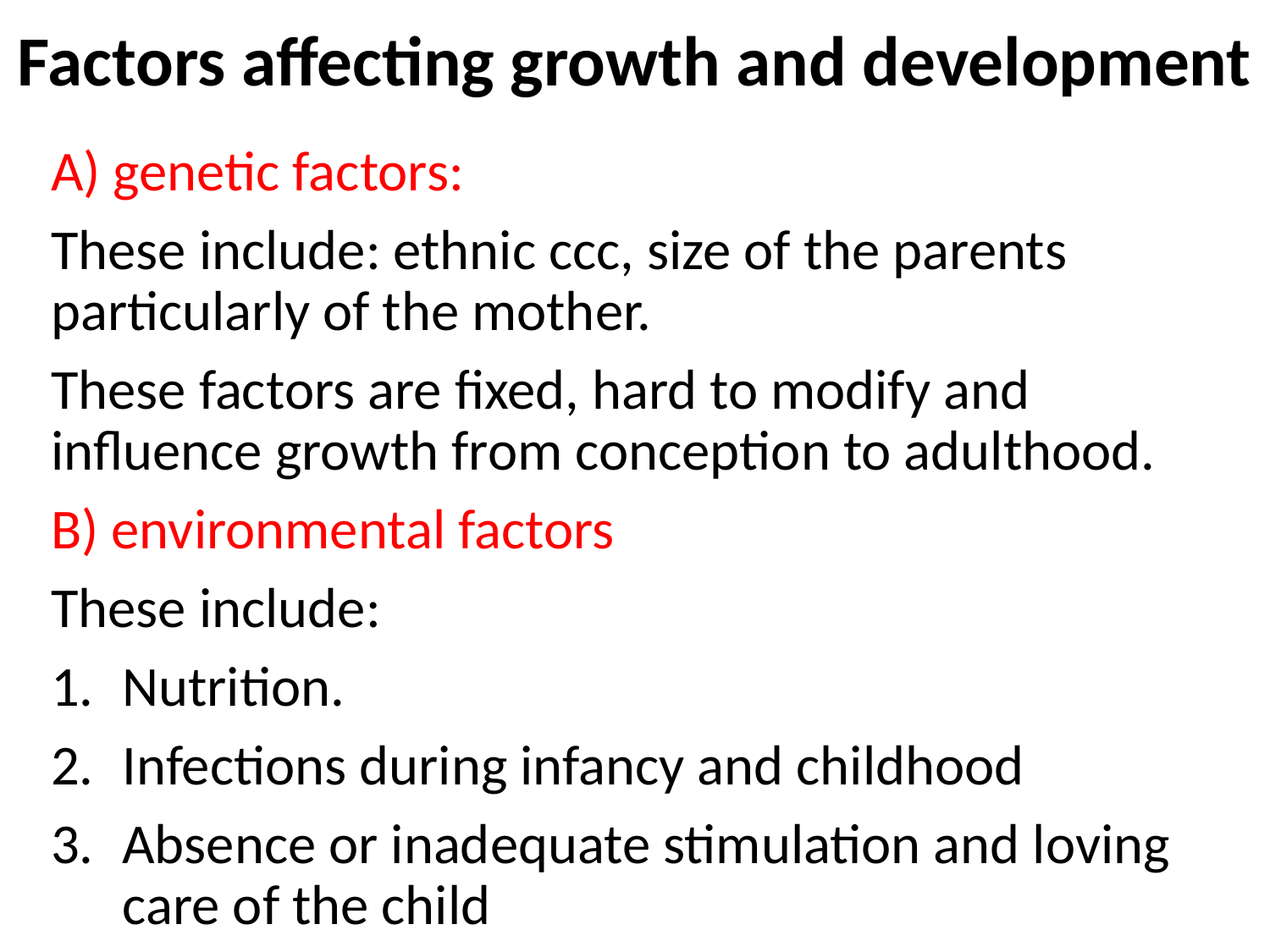

# Factors affecting growth and development
A) genetic factors:
These include: ethnic ccc, size of the parents particularly of the mother.
These factors are fixed, hard to modify and influence growth from conception to adulthood.
B) environmental factors
These include:
Nutrition.
Infections during infancy and childhood
Absence or inadequate stimulation and loving care of the child